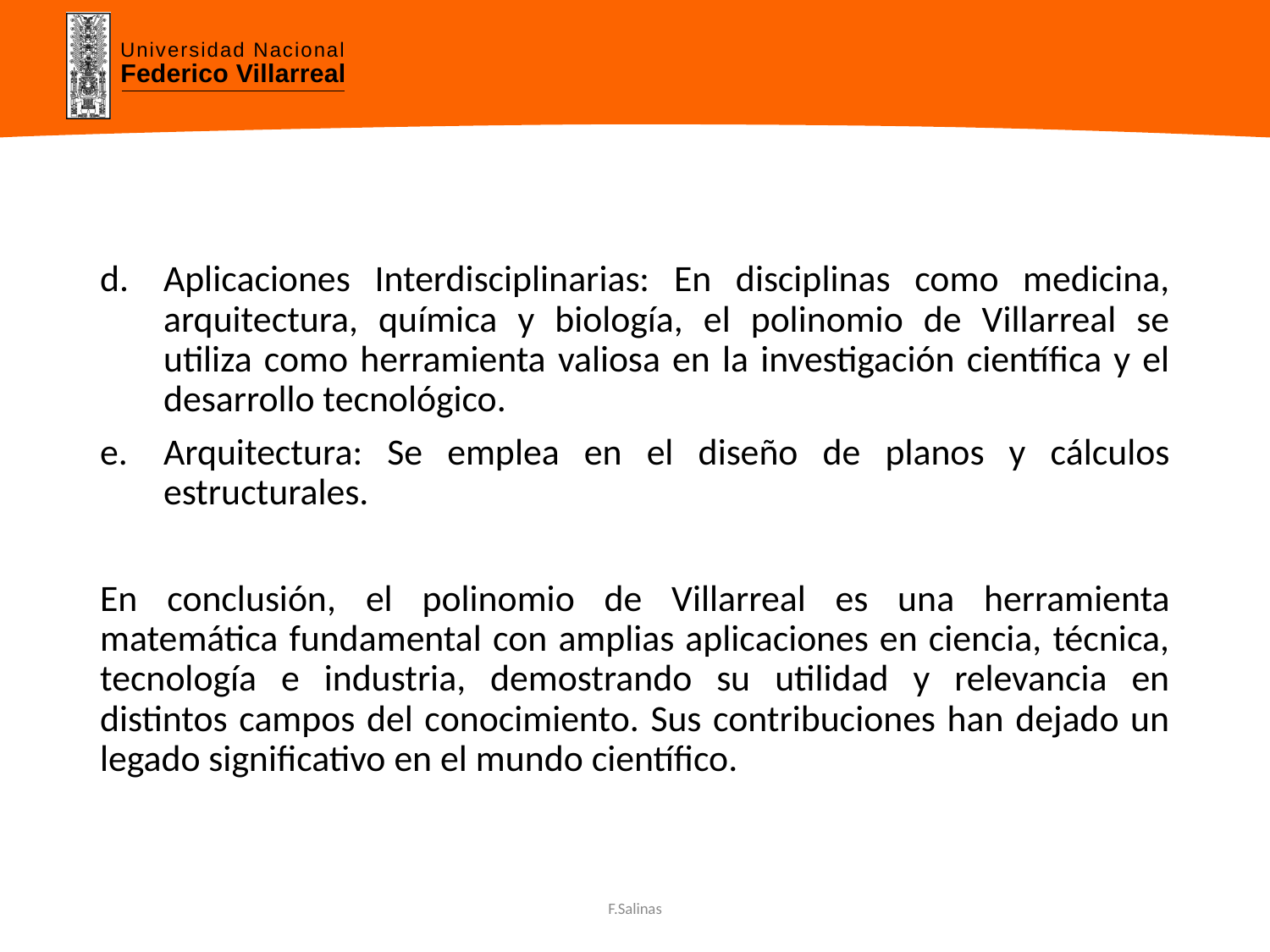

Aplicaciones Interdisciplinarias: En disciplinas como medicina, arquitectura, química y biología, el polinomio de Villarreal se utiliza como herramienta valiosa en la investigación científica y el desarrollo tecnológico.
Arquitectura: Se emplea en el diseño de planos y cálculos estructurales.

En conclusión, el polinomio de Villarreal es una herramienta matemática fundamental con amplias aplicaciones en ciencia, técnica, tecnología e industria, demostrando su utilidad y relevancia en distintos campos del conocimiento. Sus contribuciones han dejado un legado significativo en el mundo científico.

F.Salinas